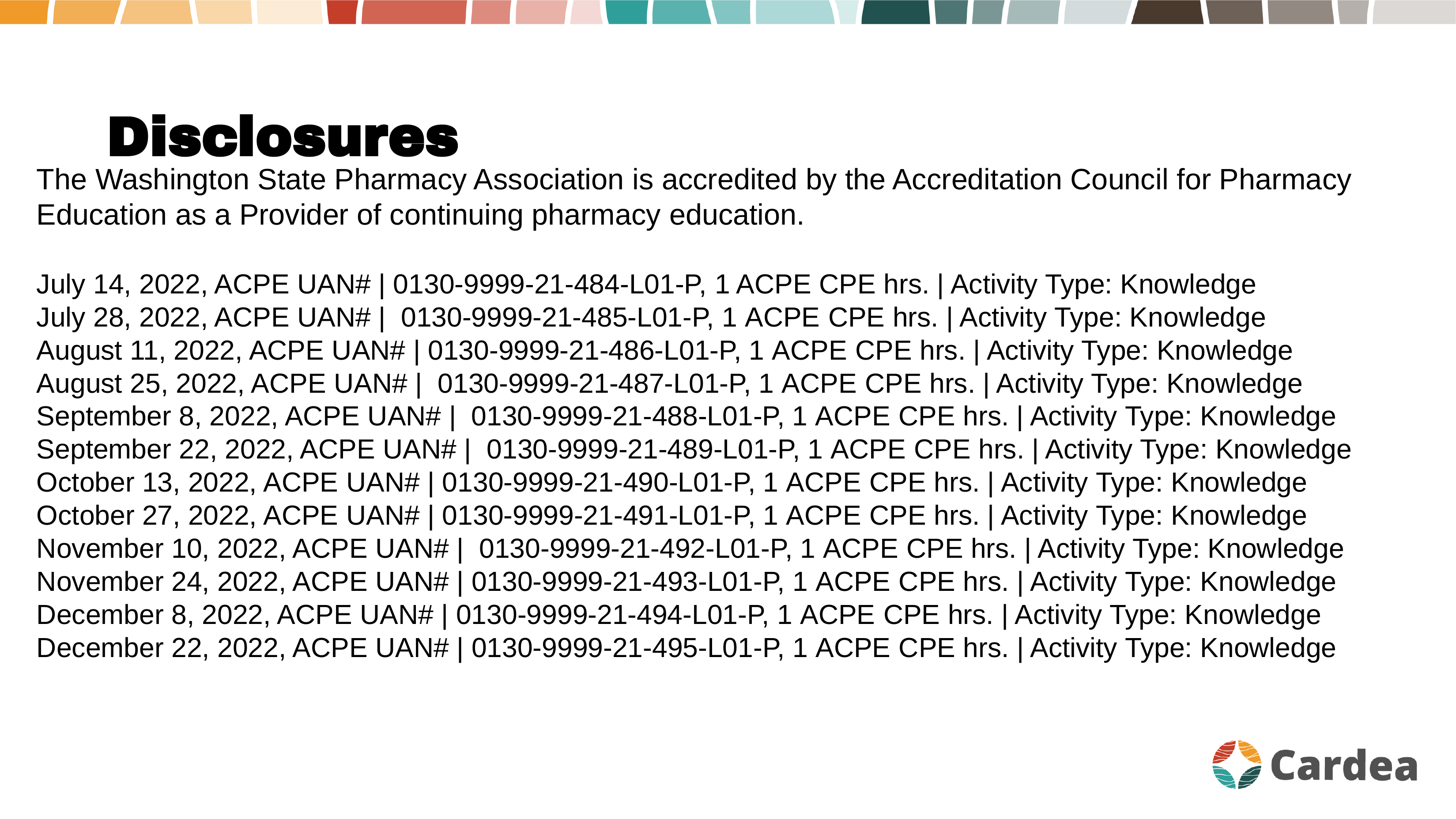

Disclosures
The Washington State Pharmacy Association is accredited by the Accreditation Council for Pharmacy Education as a Provider of continuing pharmacy education.​​
​
July 14, 2022, ACPE UAN# | 0130-9999-21-484-L01-P, 1 ACPE CPE hrs. | Activity Type: Knowledge
July 28, 2022, ACPE UAN# |  0130-9999-21-485-L01-P, 1 ACPE CPE hrs. | Activity Type: Knowledge
August 11, 2022, ACPE UAN# | 0130-9999-21-486-L01-P, 1 ACPE CPE hrs. | Activity Type: Knowledge
August 25, 2022, ACPE UAN# |  0130-9999-21-487-L01-P, 1 ACPE CPE hrs. | Activity Type: Knowledge
September 8, 2022, ACPE UAN# |  0130-9999-21-488-L01-P, 1 ACPE CPE hrs. | Activity Type: Knowledge
September 22, 2022, ACPE UAN# |  0130-9999-21-489-L01-P, 1 ACPE CPE hrs. | Activity Type: Knowledge
October 13, 2022, ACPE UAN# | 0130-9999-21-490-L01-P, 1 ACPE CPE hrs. | Activity Type: Knowledge
October 27, 2022, ACPE UAN# | 0130-9999-21-491-L01-P, 1 ACPE CPE hrs. | Activity Type: Knowledge
November 10, 2022, ACPE UAN# |  0130-9999-21-492-L01-P, 1 ACPE CPE hrs. | Activity Type: Knowledge
November 24, 2022, ACPE UAN# | 0130-9999-21-493-L01-P, 1 ACPE CPE hrs. | Activity Type: Knowledge
December 8, 2022, ACPE UAN# | 0130-9999-21-494-L01-P, 1 ACPE CPE hrs. | Activity Type: Knowledge
December 22, 2022, ACPE UAN# | 0130-9999-21-495-L01-P, 1 ACPE CPE hrs. | Activity Type: Knowledge